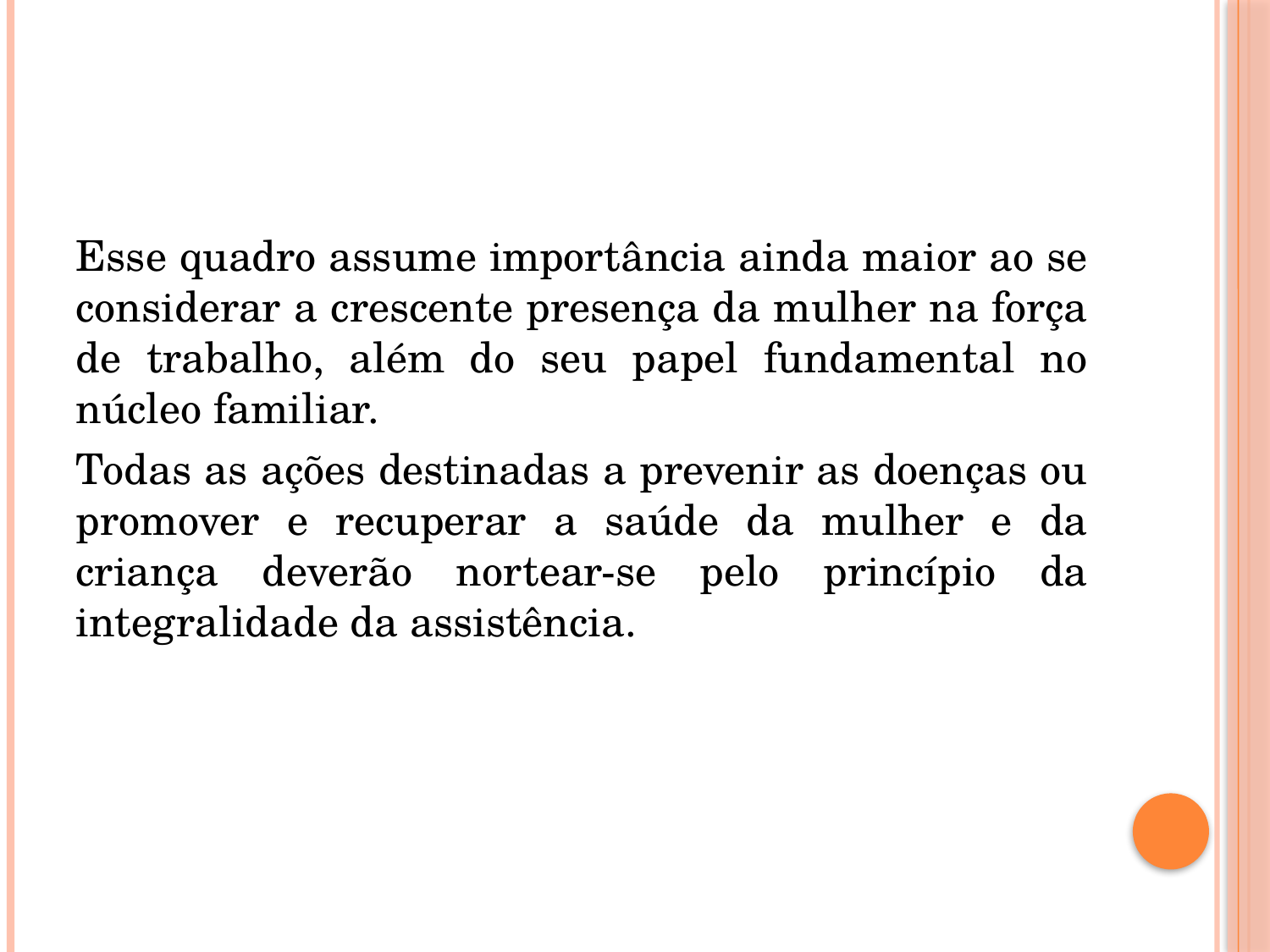

Esse quadro assume importância ainda maior ao se considerar a crescente presença da mulher na força de trabalho, além do seu papel fundamental no núcleo familiar.
Todas as ações destinadas a prevenir as doenças ou promover e recuperar a saúde da mulher e da criança deverão nortear-se pelo princípio da integralidade da assistência.